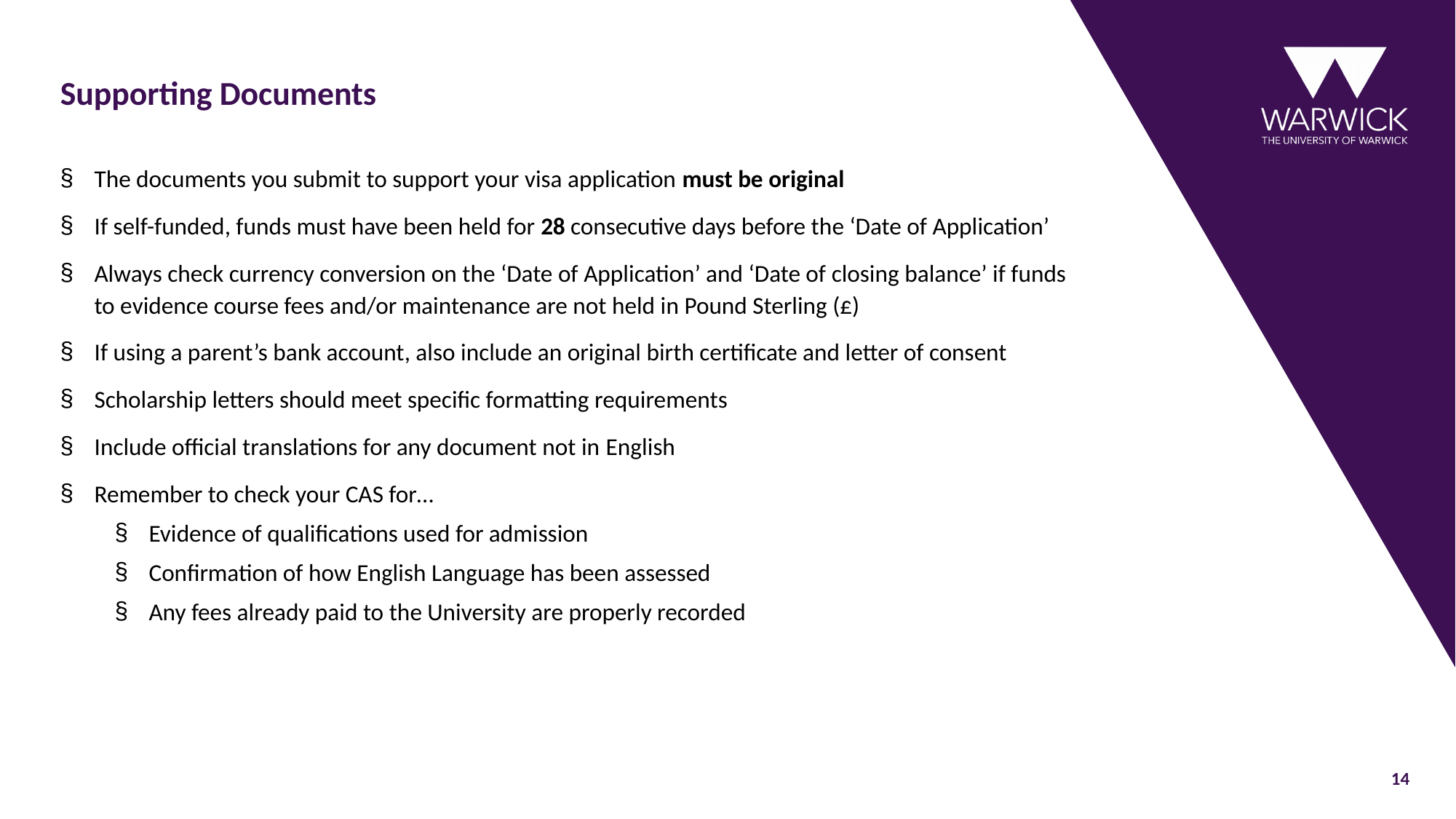

# Supporting Documents
The documents you submit to support your visa application must be original
If self-funded, funds must have been held for 28 consecutive days before the ‘Date of Application’
Always check currency conversion on the ‘Date of Application’ and ‘Date of closing balance’ if funds to evidence course fees and/or maintenance are not held in Pound Sterling (£)
If using a parent’s bank account, also include an original birth certificate and letter of consent
Scholarship letters should meet specific formatting requirements
Include official translations for any document not in English
Remember to check your CAS for…
Evidence of qualifications used for admission
Confirmation of how English Language has been assessed
Any fees already paid to the University are properly recorded

14